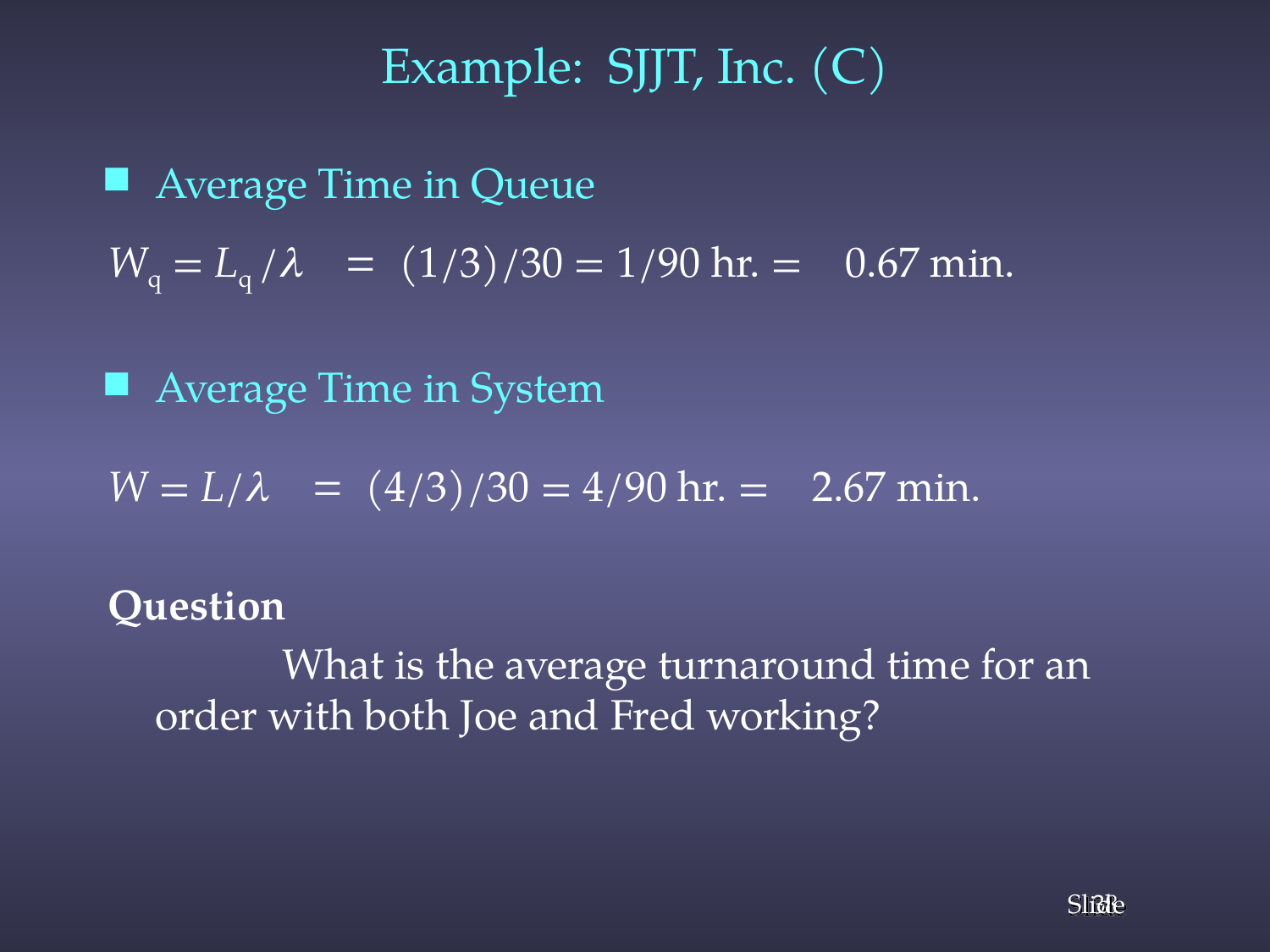

# Example:  SJJT, Inc. (C)
Average Time in Queue

Wq = Lq /λ  = (1/3)/30 = 1/90 hr. =    0.67 min.

Average Time in System

W = L/λ  = (4/3)/30 = 4/90 hr. =    2.67 min.

Question
		What is the average turnaround time for an order with both Joe and Fred working?